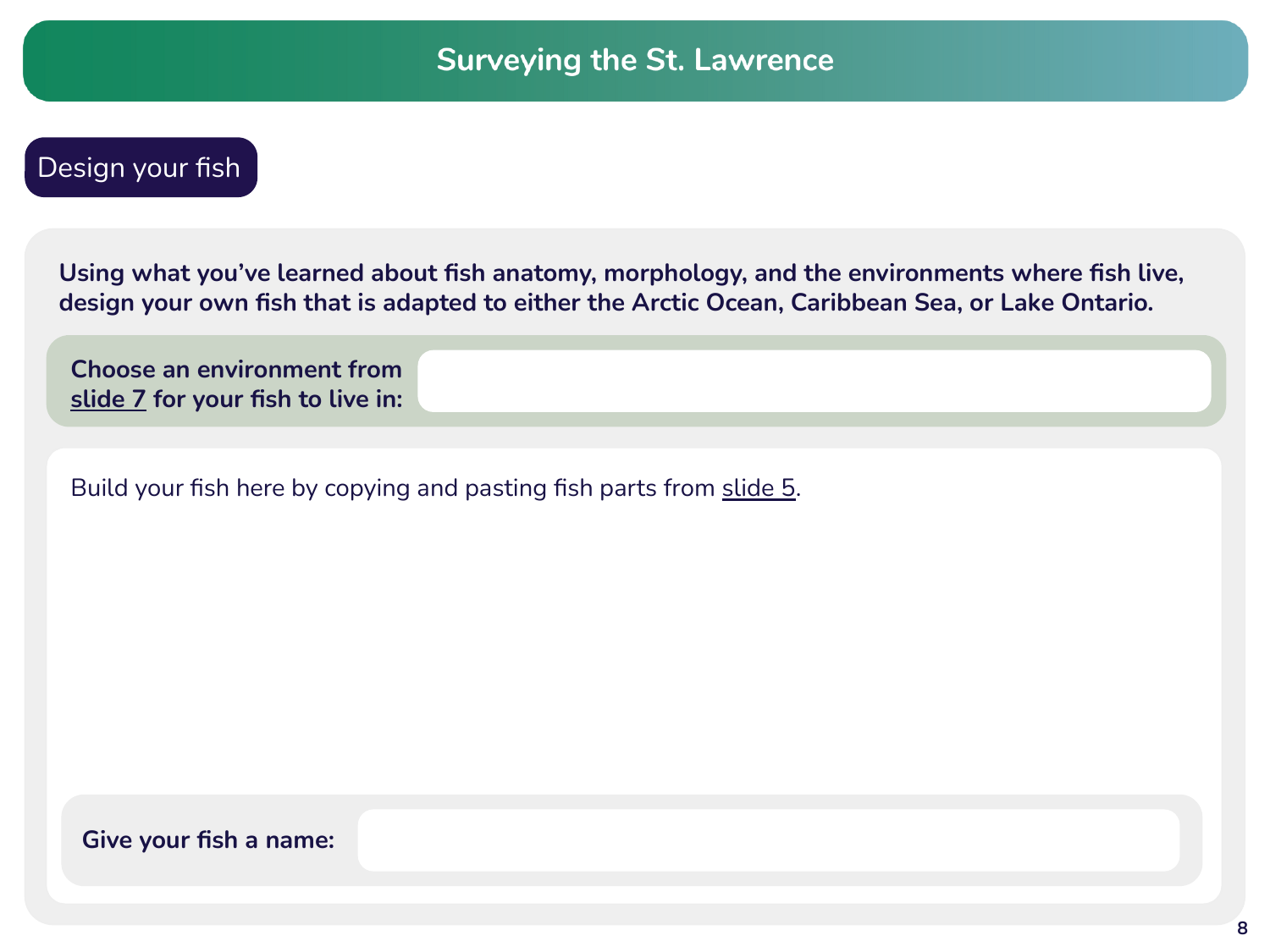

# Design your fish
Using what you’ve learned about fish anatomy, morphology, and the environments where fish live, design your own fish that is adapted to either the Arctic Ocean, Caribbean Sea, or Lake Ontario.
Choose an environment from slide 7 for your fish to live in:

Build your fish here by copying and pasting fish parts from slide 5.
Give your fish a name:

8